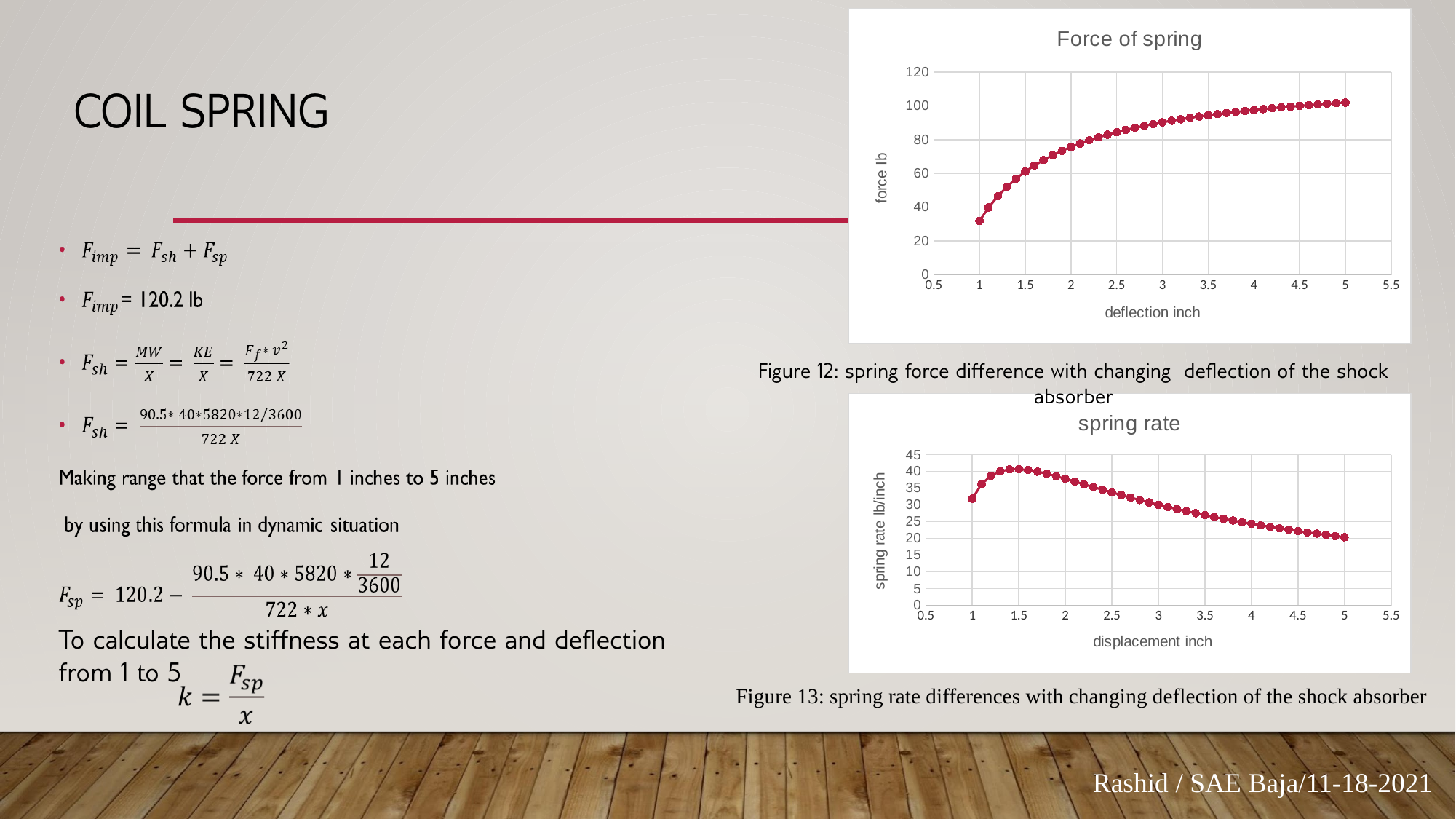

### Chart: Force of spring

| Category | F spring |
|---|---|
# COIL SPRING

Figure 12: spring force difference with changing  deflection of the shock absorber

### Chart: spring rate

| Category | k |
|---|---|
To calculate the stiffness at each force and deflection from 1 to 5

Figure 13: spring rate differences with changing deflection of the shock absorber
Rashid / SAE Baja/11-18-2021